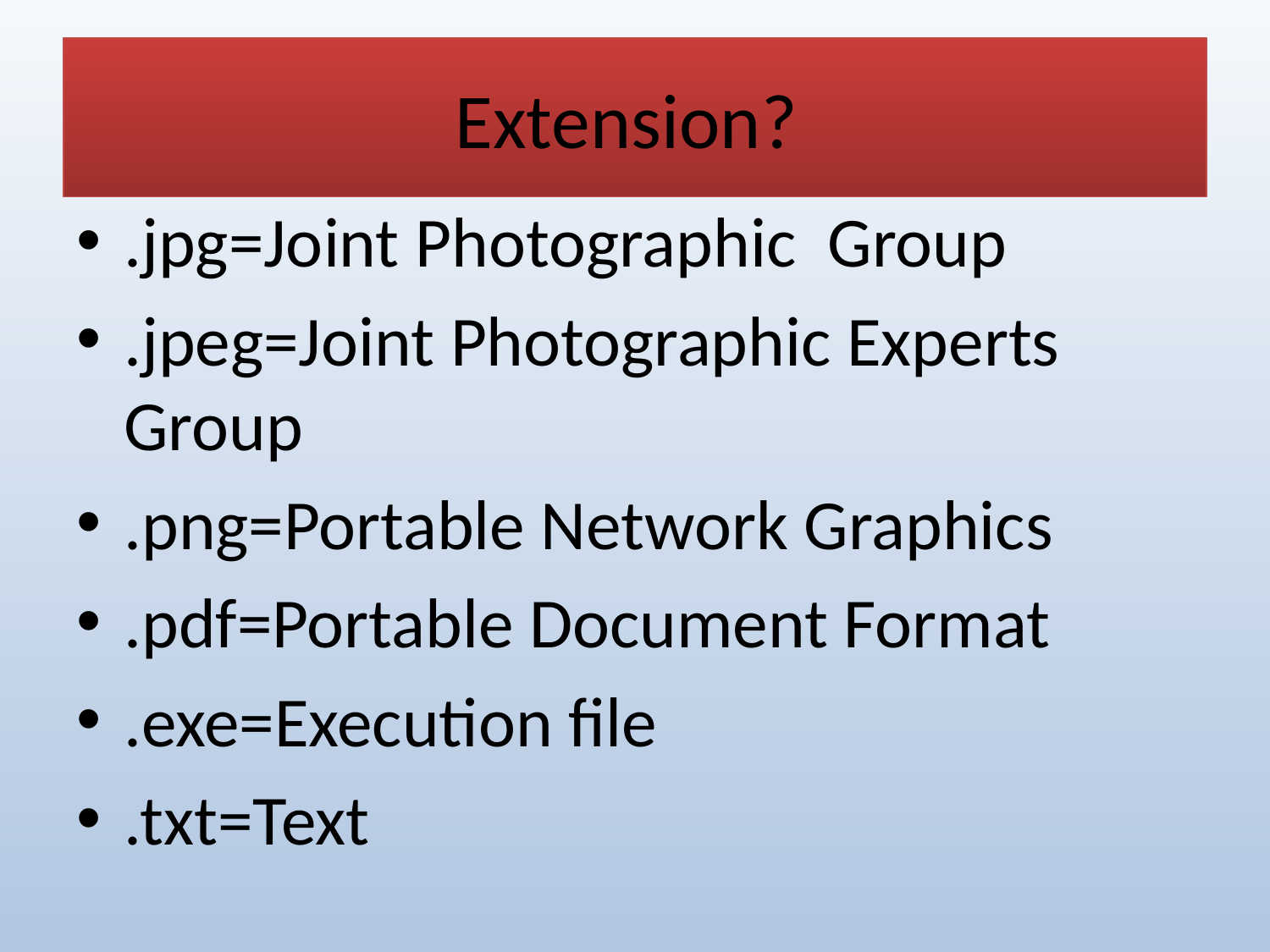

# Extension?
.jpg=Joint Photographic  Group
.jpeg=Joint Photographic Experts Group
.png=Portable Network Graphics
.pdf=Portable Document Format
.exe=Execution file
.txt=Text